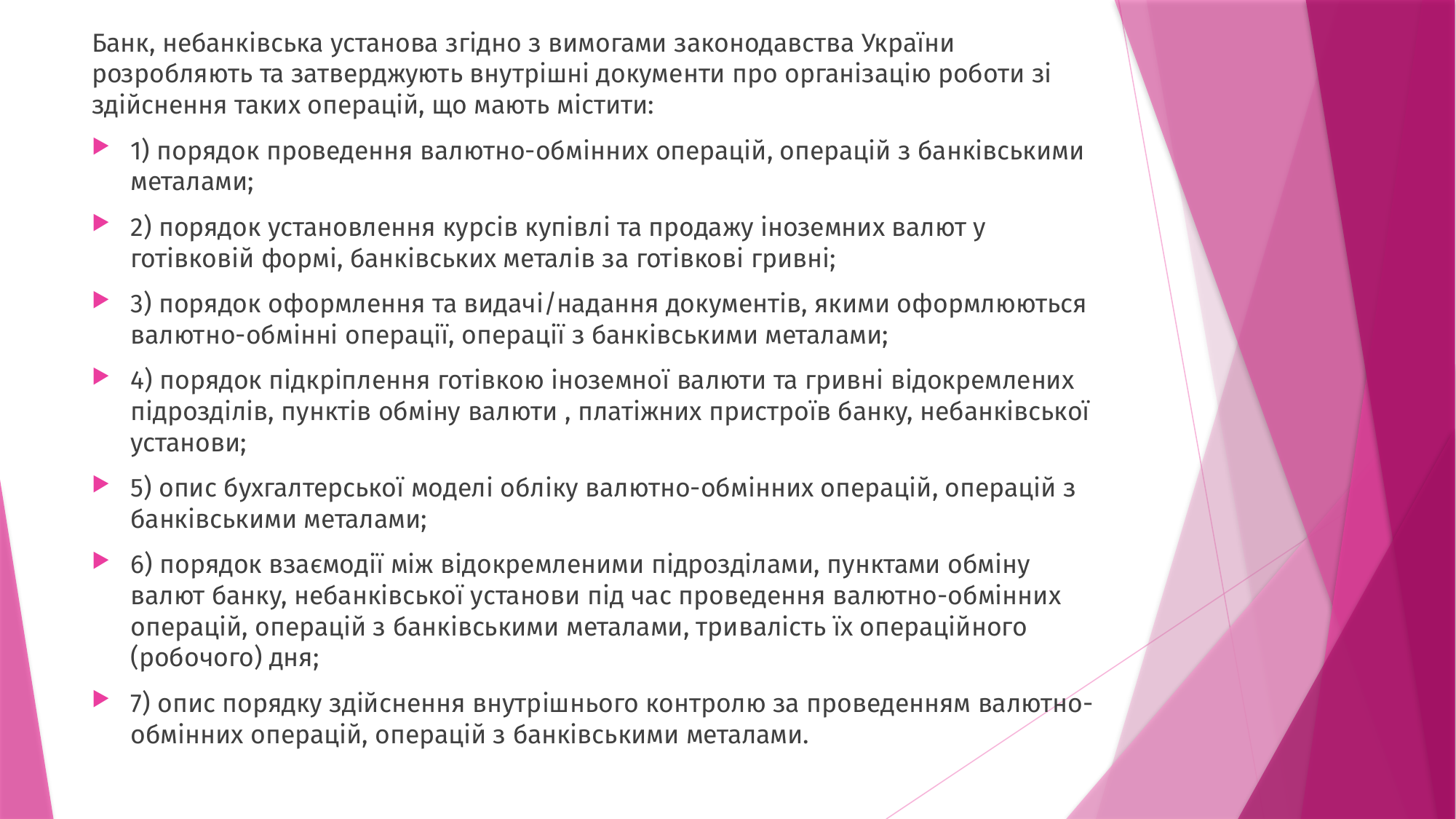

Банк, небанківська установа згідно з вимогами законодавства України розробляють та затверджують внутрішні документи про організацію роботи зі здійснення таких операцій, що мають містити:
1) порядок проведення валютно-обмінних операцій, операцій з банківськими металами;
2) порядок установлення курсів купівлі та продажу іноземних валют у готівковій формі, банківських металів за готівкові гривні;
3) порядок оформлення та видачі/надання документів, якими оформлюються валютно-обмінні операції, операції з банківськими металами;
4) порядок підкріплення готівкою іноземної валюти та гривні відокремлених підрозділів, пунктів обміну валюти , платіжних пристроїв банку, небанківської установи;
5) опис бухгалтерської моделі обліку валютно-обмінних операцій, операцій з банківськими металами;
6) порядок взаємодії між відокремленими підрозділами, пунктами обміну валют банку, небанківської установи під час проведення валютно-обмінних операцій, операцій з банківськими металами, тривалість їх операційного (робочого) дня;
7) опис порядку здійснення внутрішнього контролю за проведенням валютно-обмінних операцій, операцій з банківськими металами.